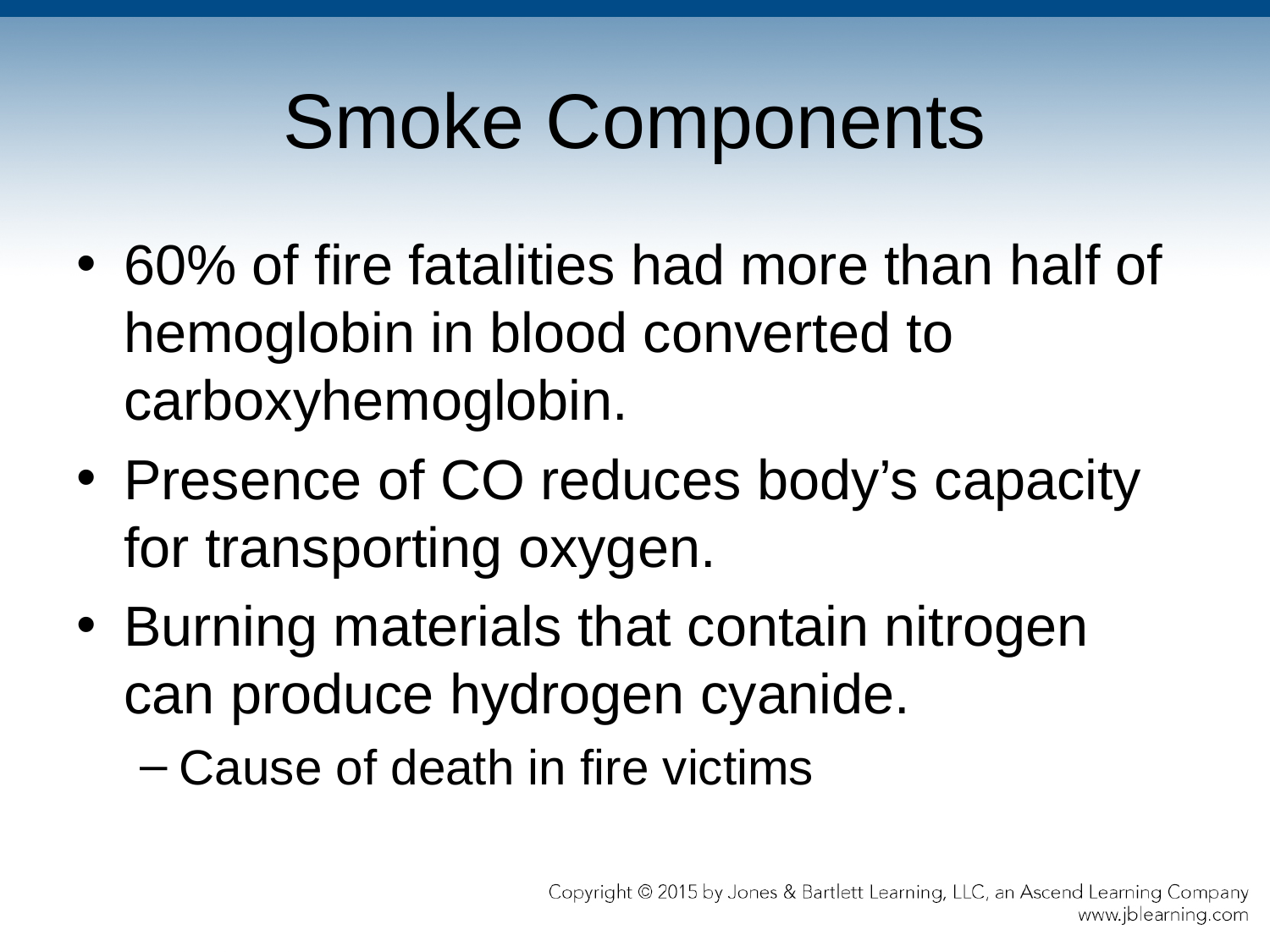

# Smoke Components
60% of fire fatalities had more than half of hemoglobin in blood converted to carboxyhemoglobin.
Presence of CO reduces body’s capacity for transporting oxygen.
Burning materials that contain nitrogen can produce hydrogen cyanide.
Cause of death in fire victims